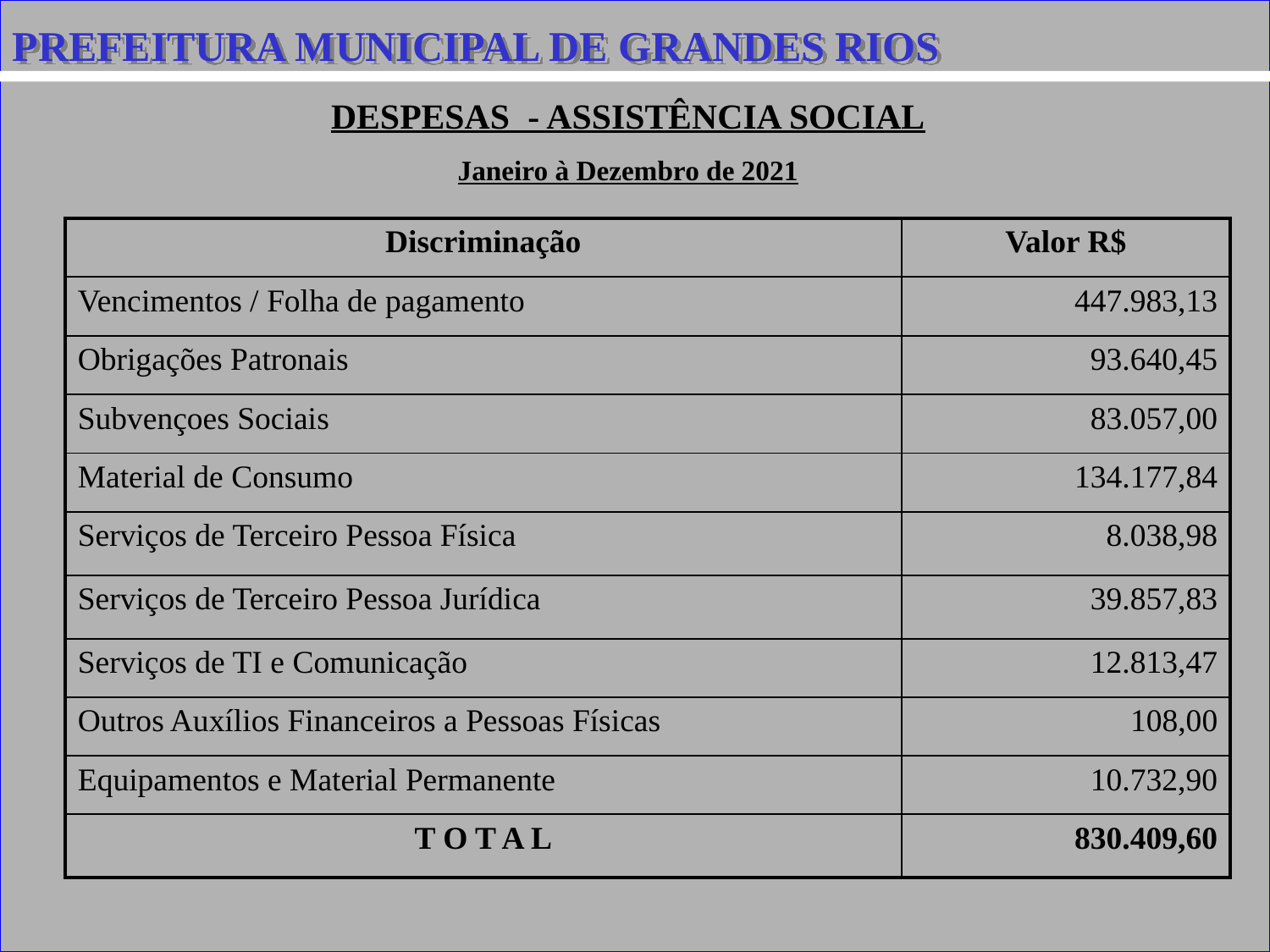

PREFEITURA MUNICIPAL DE GRANDES RIOS
DESPESAS  - ASSISTÊNCIA SOCIAL
Janeiro à Dezembro de 2021

| Discriminação | Valor R$ |
| --- | --- |
| Vencimentos / Folha de pagamento | 447.983,13 |
| Obrigações Patronais | 93.640,45 |
| Subvençoes Sociais | 83.057,00 |
| Material de Consumo | 134.177,84 |
| Serviços de Terceiro Pessoa Física | 8.038,98 |
| Serviços de Terceiro Pessoa Jurídica | 39.857,83 |
| Serviços de TI e Comunicação | 12.813,47 |
| Outros Auxílios Financeiros a Pessoas Físicas | 108,00 |
| Equipamentos e Material Permanente | 10.732,90 |
| T O T A L | 830.409,60 |